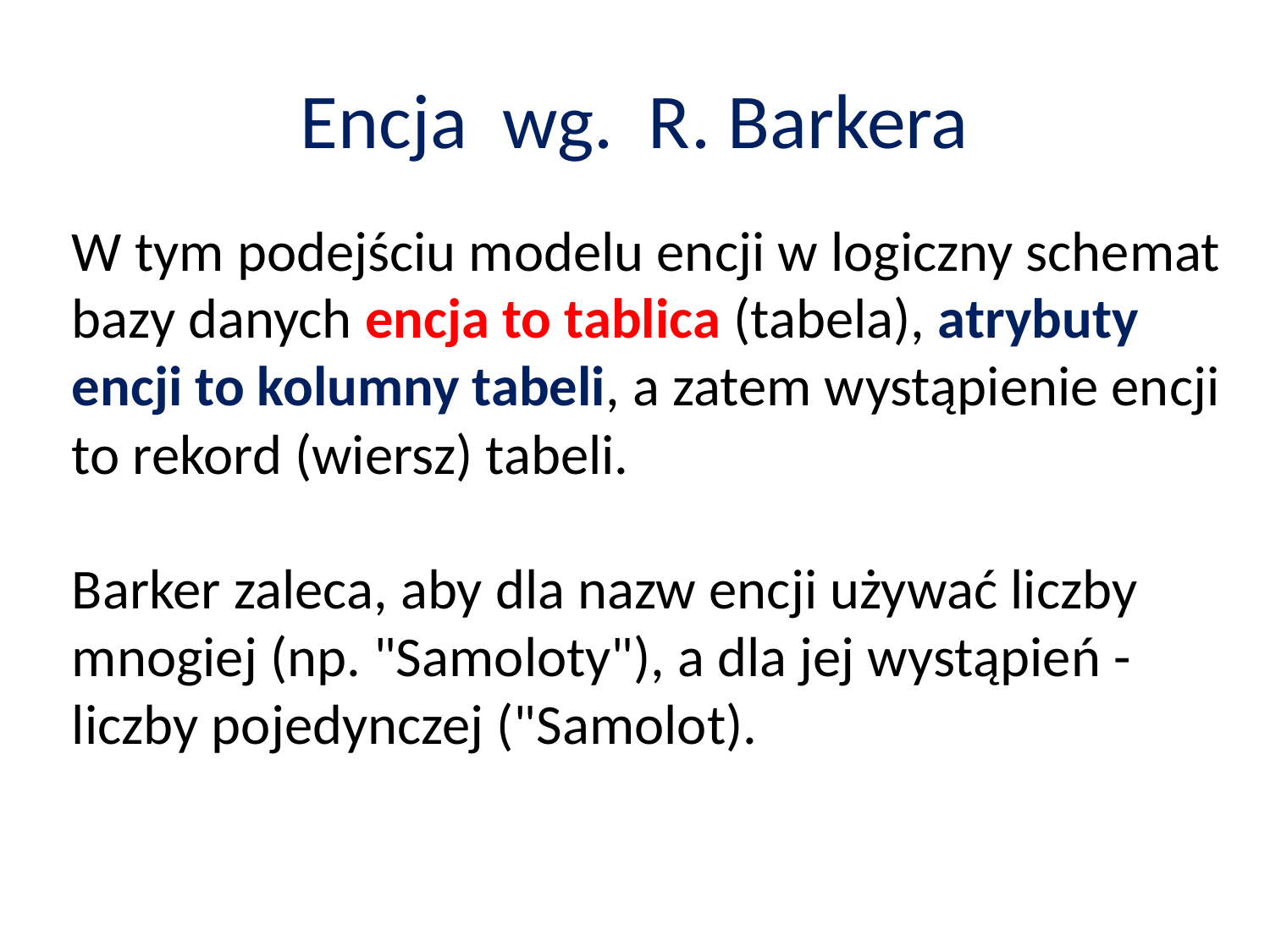

# Encja  wg.  R. Barkera
W tym podejściu modelu encji w logiczny schemat bazy danych encja to tablica (tabela), atrybuty encji to kolumny tabeli, a zatem wystąpienie encji to rekord (wiersz) tabeli.

Barker zaleca, aby dla nazw encji używać liczby mnogiej (np. "Samoloty"), a dla jej wystąpień - liczby pojedynczej ("Samolot).